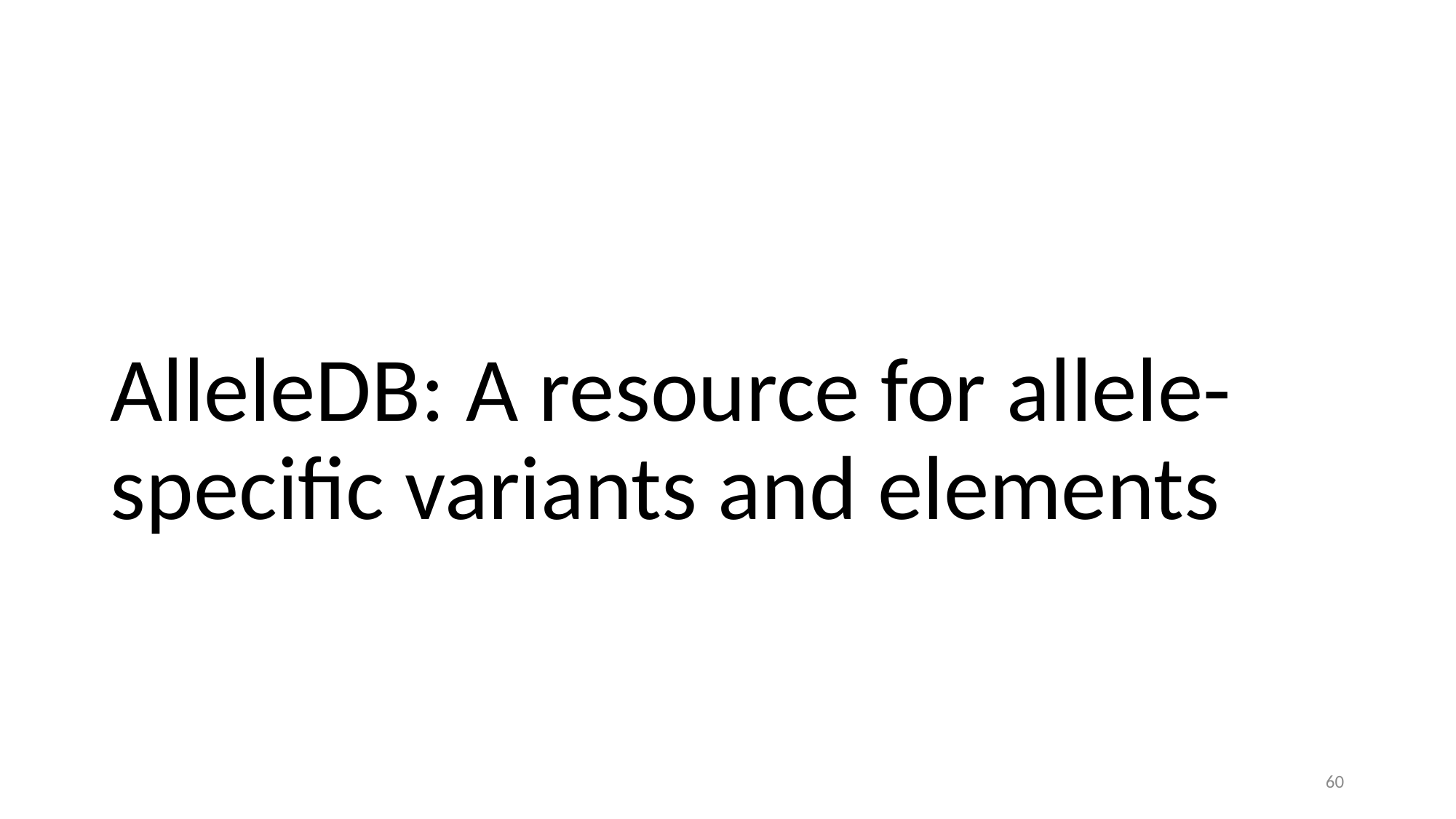

# AlleleDB: A resource for allele-specific variants and elements

60